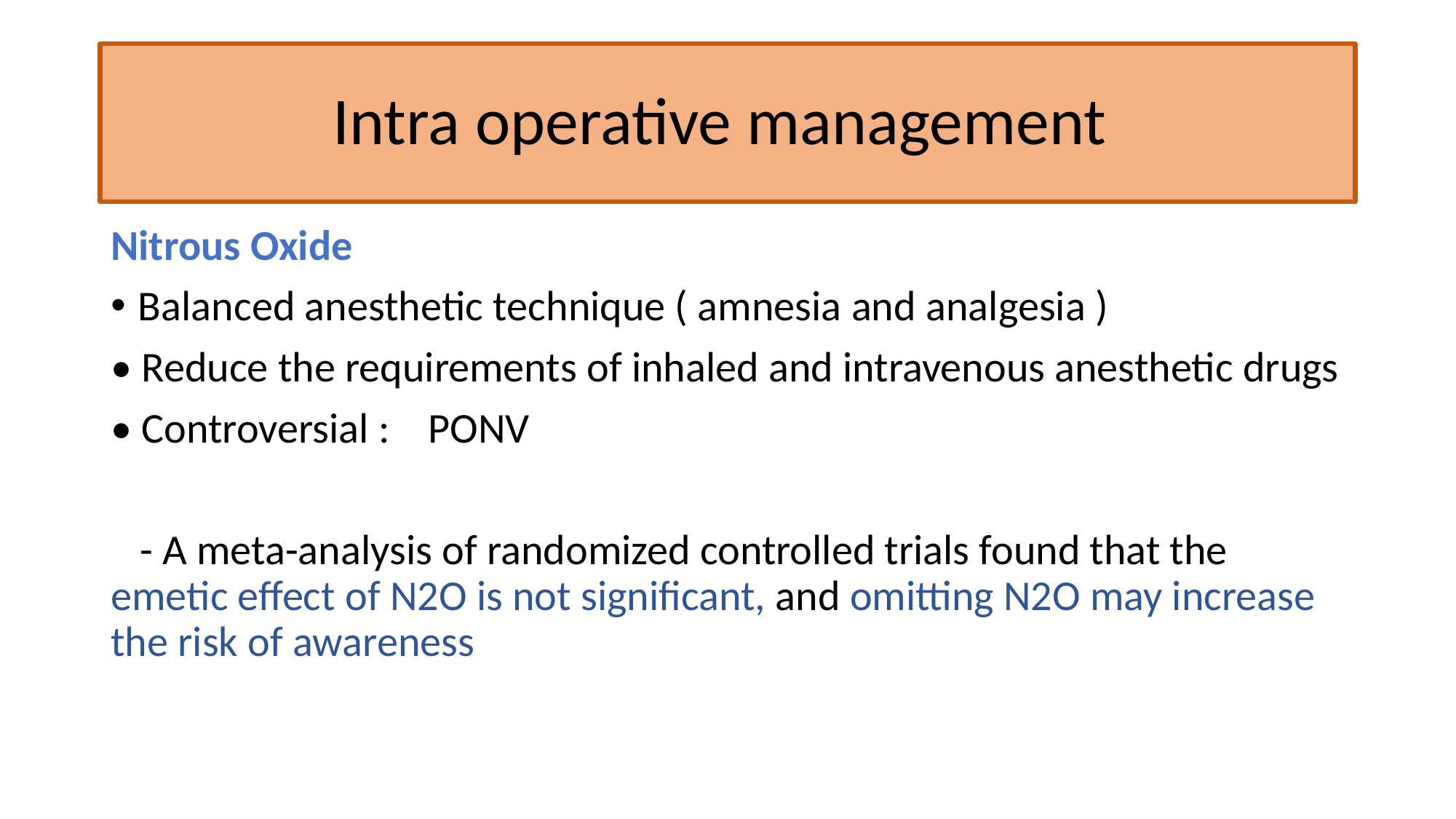

# Intra operative management
Nitrous Oxide
Balanced anesthetic technique ( amnesia and analgesia )
• Reduce the requirements of inhaled and intravenous anesthetic drugs
• Controversial :    PONV

   - A meta-analysis of randomized controlled trials found that the emetic effect of N2O is not significant, and omitting N2O may increase the risk of awareness